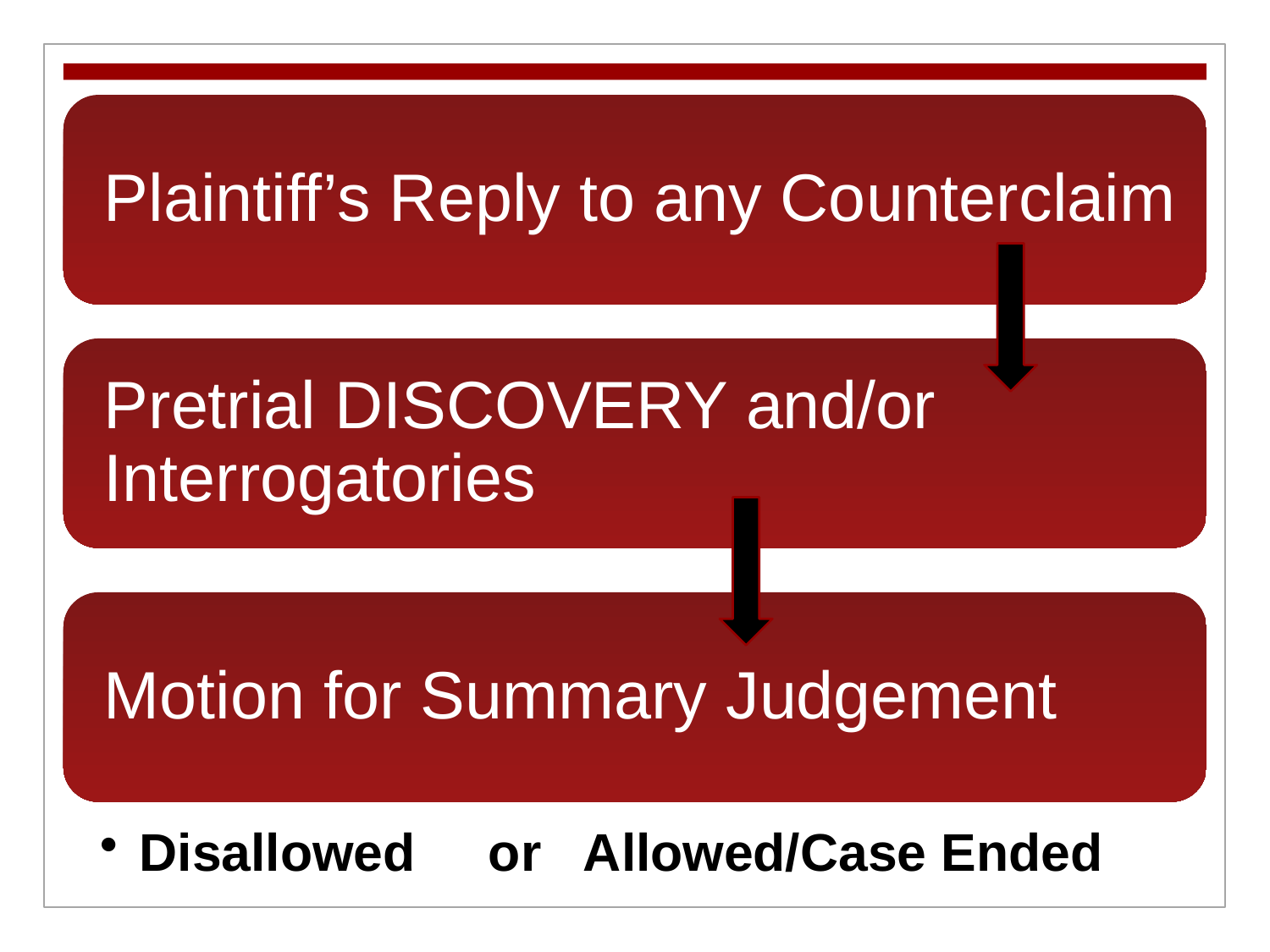

Plaintiff’s Reply to any Counterclaim

Pretrial DISCOVERY and/or Interrogatories
Motion for Summary Judgement
Disallowed     or   Allowed/Case Ended